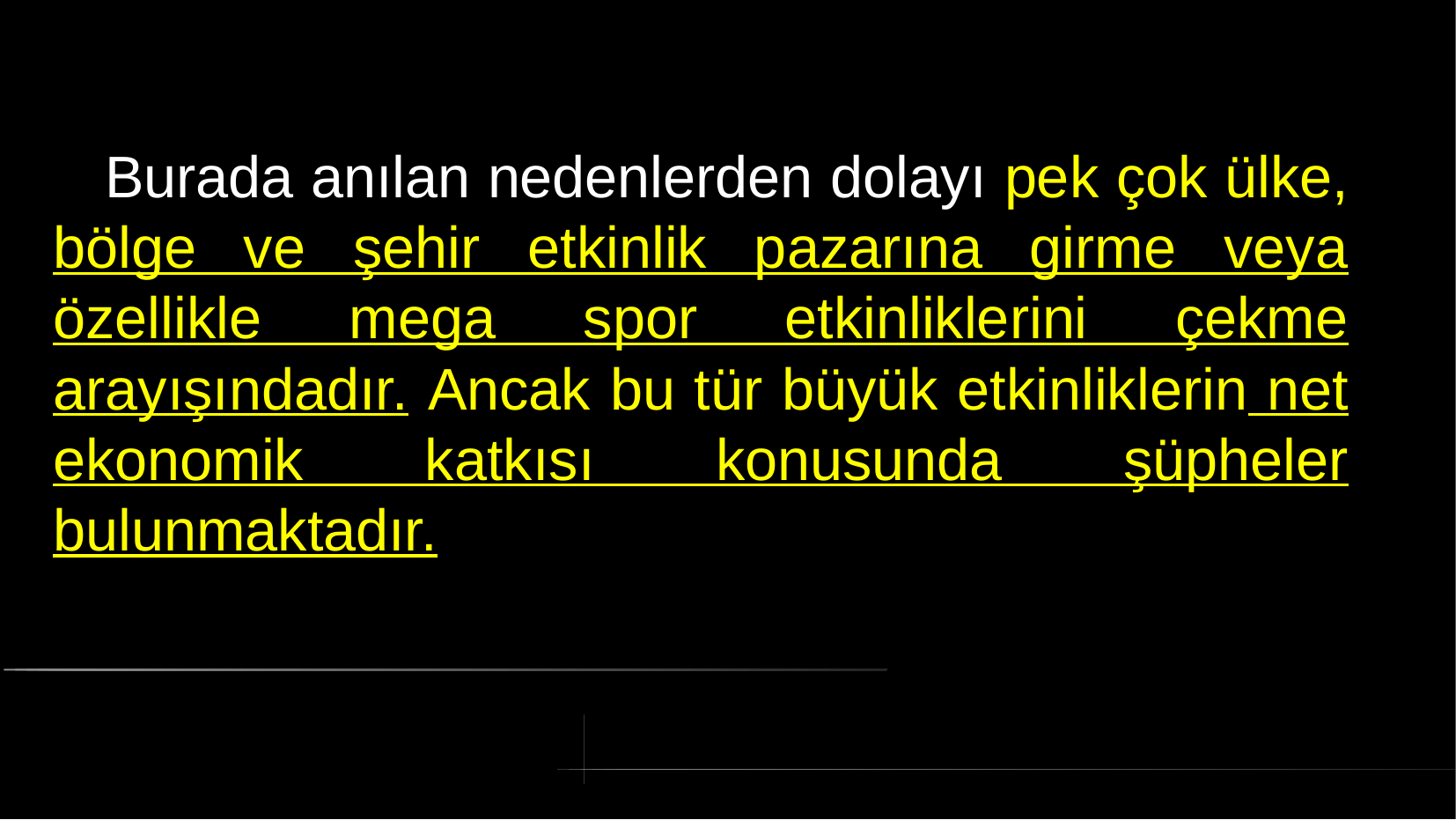

# Burada anılan nedenlerden dolayı pek çok ülke, bölge ve şehir etkinlik pazarına girme veya özellikle mega spor etkinliklerini çekme arayışındadır. Ancak bu tür büyük etkinliklerin net ekonomik katkısı konusunda şüpheler bulunmaktadır.